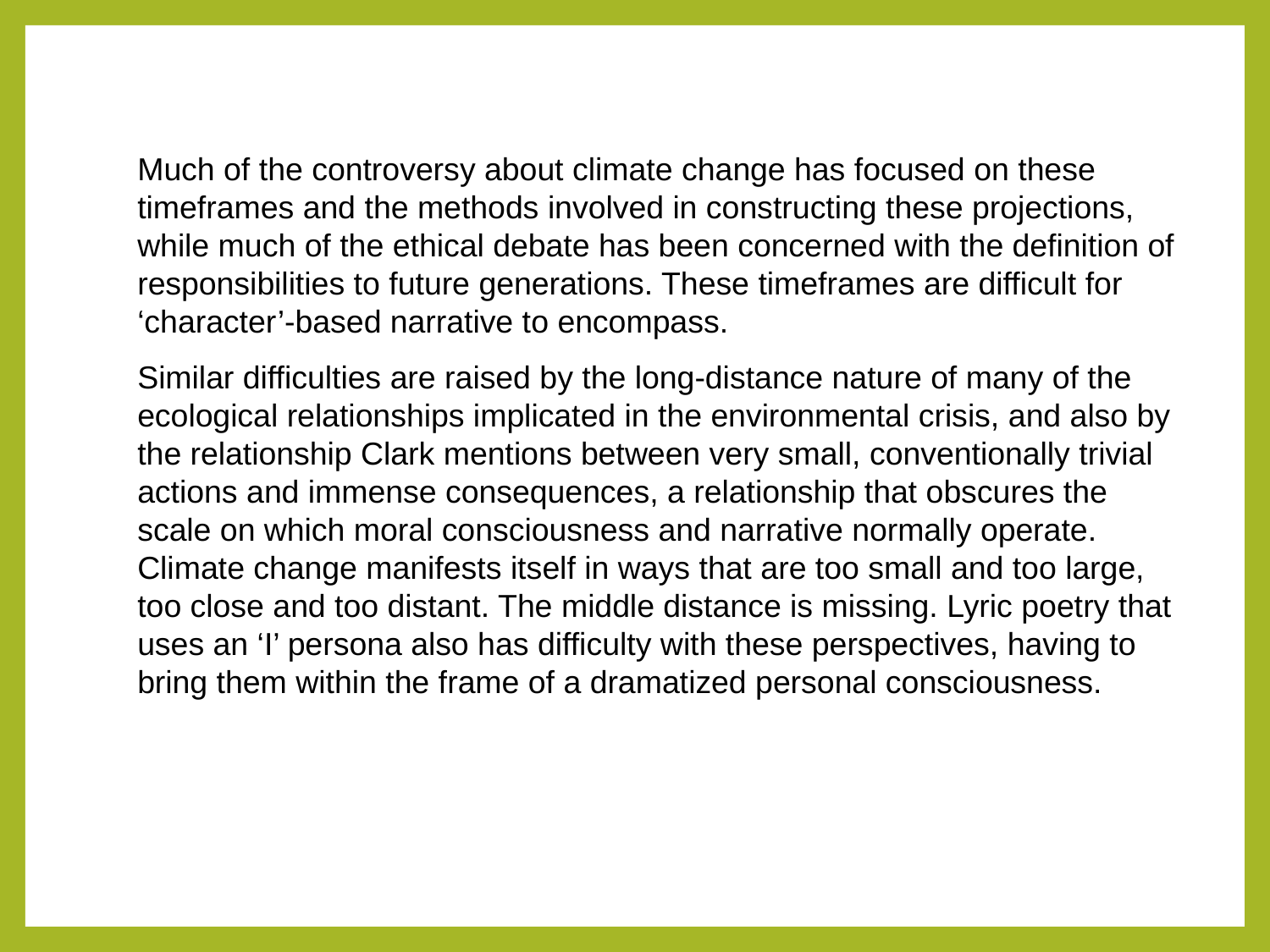

Much of the controversy about climate change has focused on these timeframes and the methods involved in constructing these projections, while much of the ethical debate has been concerned with the definition of responsibilities to future generations. These timeframes are difficult for ‘character’-based narrative to encompass.
Similar difficulties are raised by the long-distance nature of many of the ecological relationships implicated in the environmental crisis, and also by the relationship Clark mentions between very small, conventionally trivial actions and immense consequences, a relationship that obscures the scale on which moral consciousness and narrative normally operate. Climate change manifests itself in ways that are too small and too large, too close and too distant. The middle distance is missing. Lyric poetry that uses an ‘I’ persona also has difficulty with these perspectives, having to bring them within the frame of a dramatized personal consciousness.